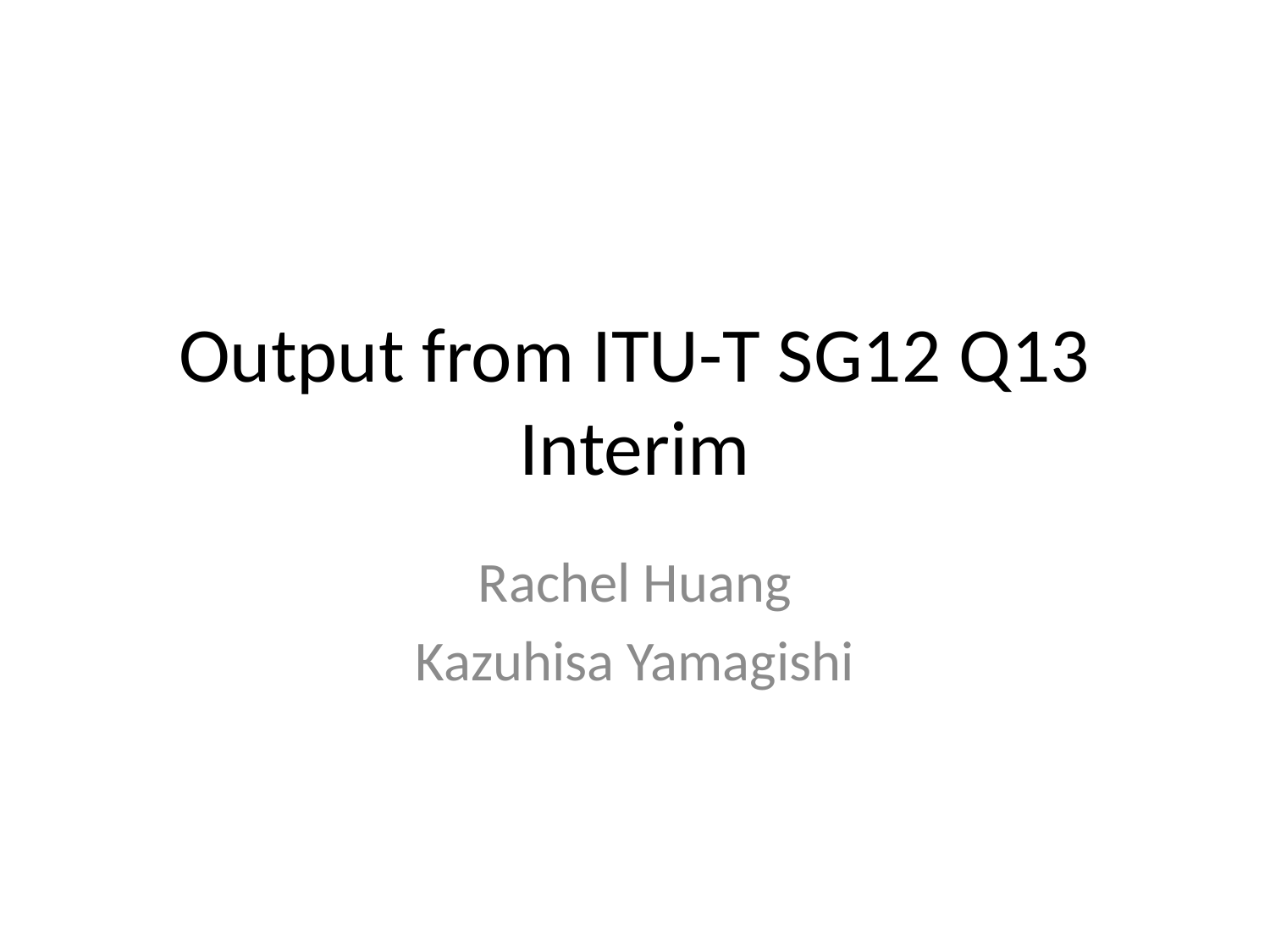

# Output from ITU-T SG12 Q13 Interim
Rachel Huang
Kazuhisa Yamagishi